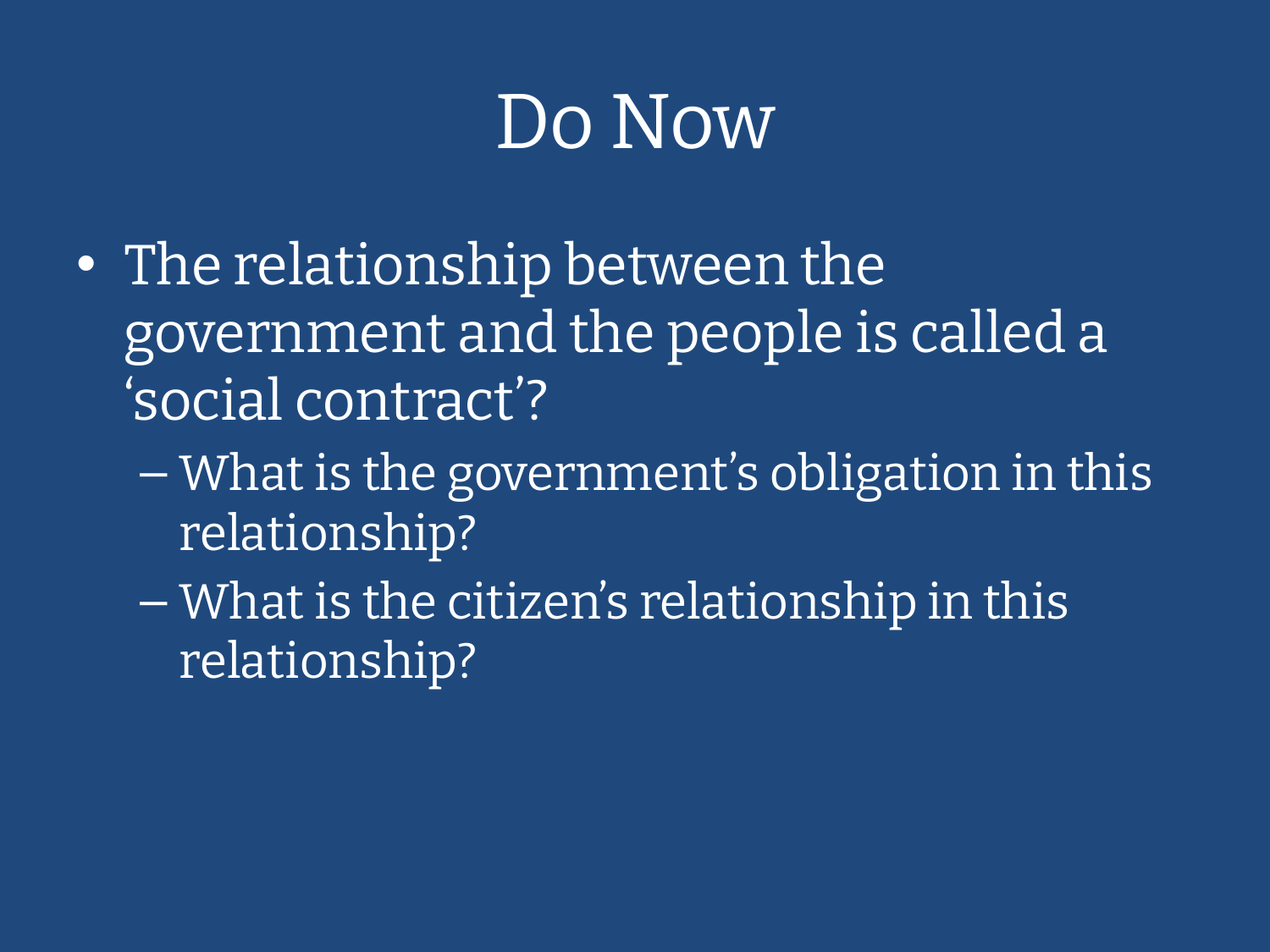

# Do Now
The relationship between the government and the people is called a ‘social contract’?
What is the government’s obligation in this relationship?
What is the citizen’s relationship in this relationship?